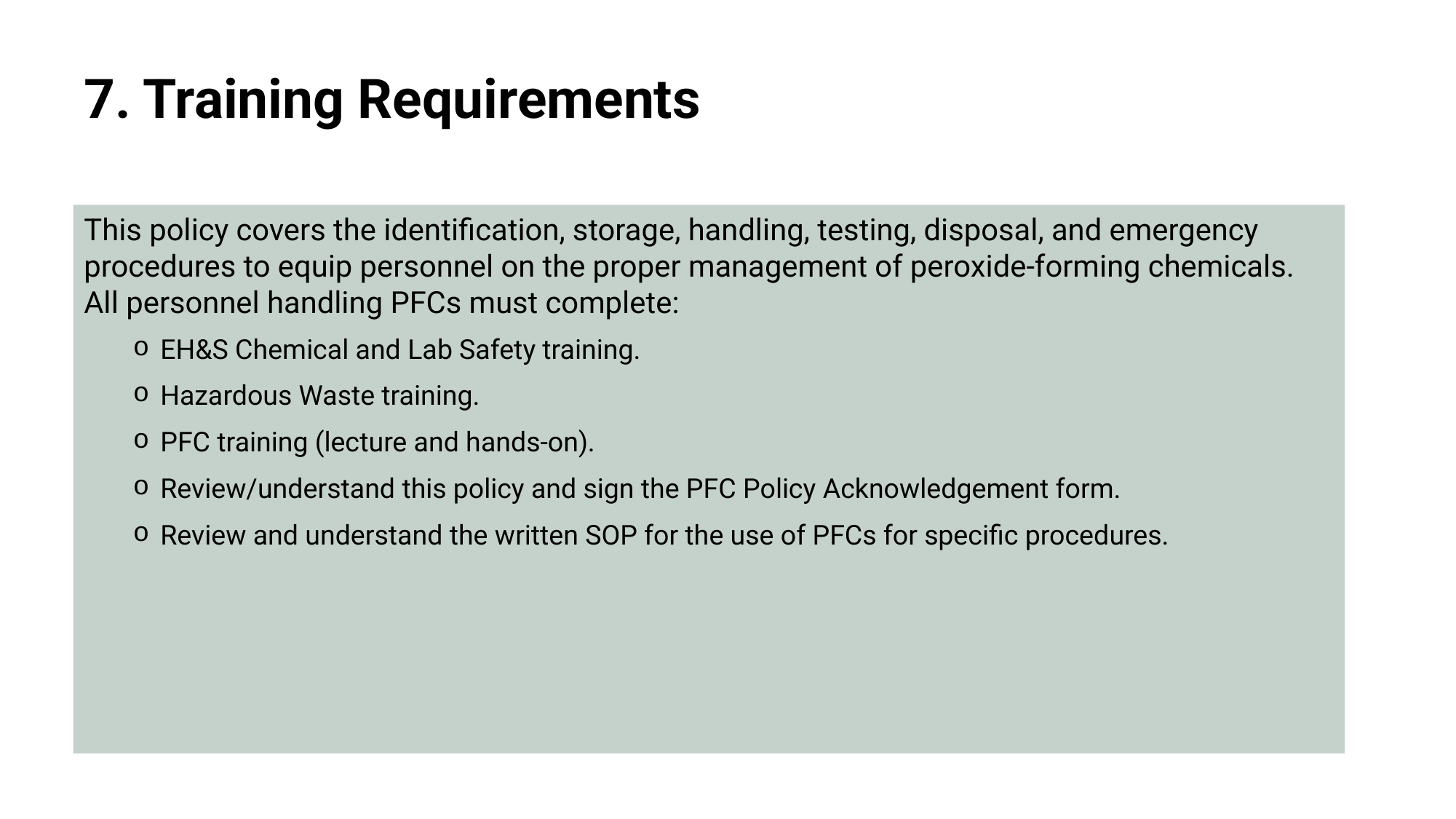

# 7. Training Requirements
This policy covers the identification, storage, handling, testing, disposal, and emergency procedures to equip personnel on the proper management of peroxide-forming chemicals. All personnel handling PFCs must complete:
EH&S Chemical and Lab Safety training.
Hazardous Waste training.
PFC training (lecture and hands-on).
Review/understand this policy and sign the PFC Policy Acknowledgement form.
Review and understand the written SOP for the use of PFCs for specific procedures.